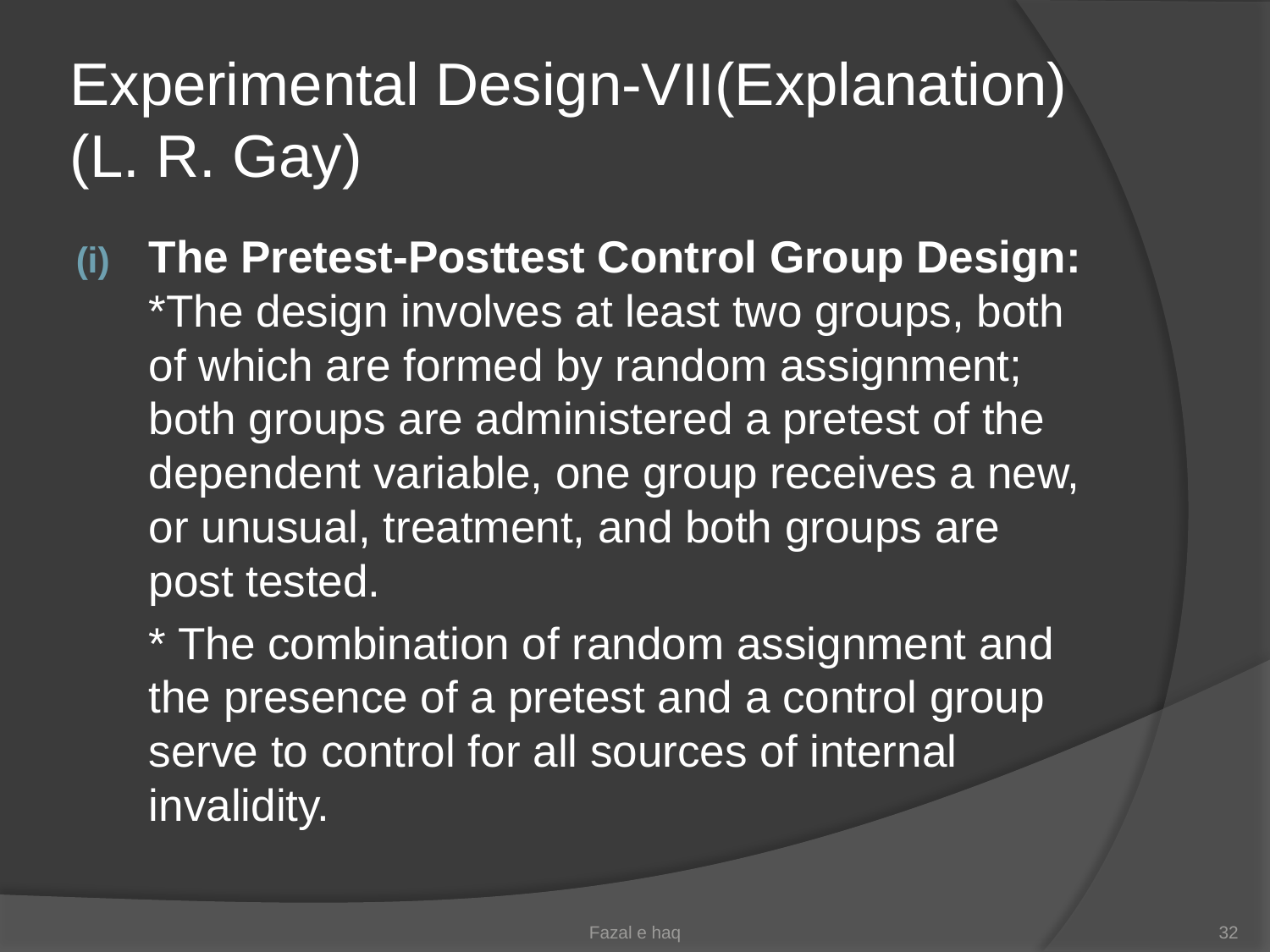

# Experimental Design-VII(Explanation) (L. R. Gay)
The Pretest-Posttest Control Group Design: *The design involves at least two groups, both of which are formed by random assignment; both groups are administered a pretest of the dependent variable, one group receives a new, or unusual, treatment, and both groups are post tested.
	* The combination of random assignment and the presence of a pretest and a control group serve to control for all sources of internal invalidity.
Fazal e haq
32